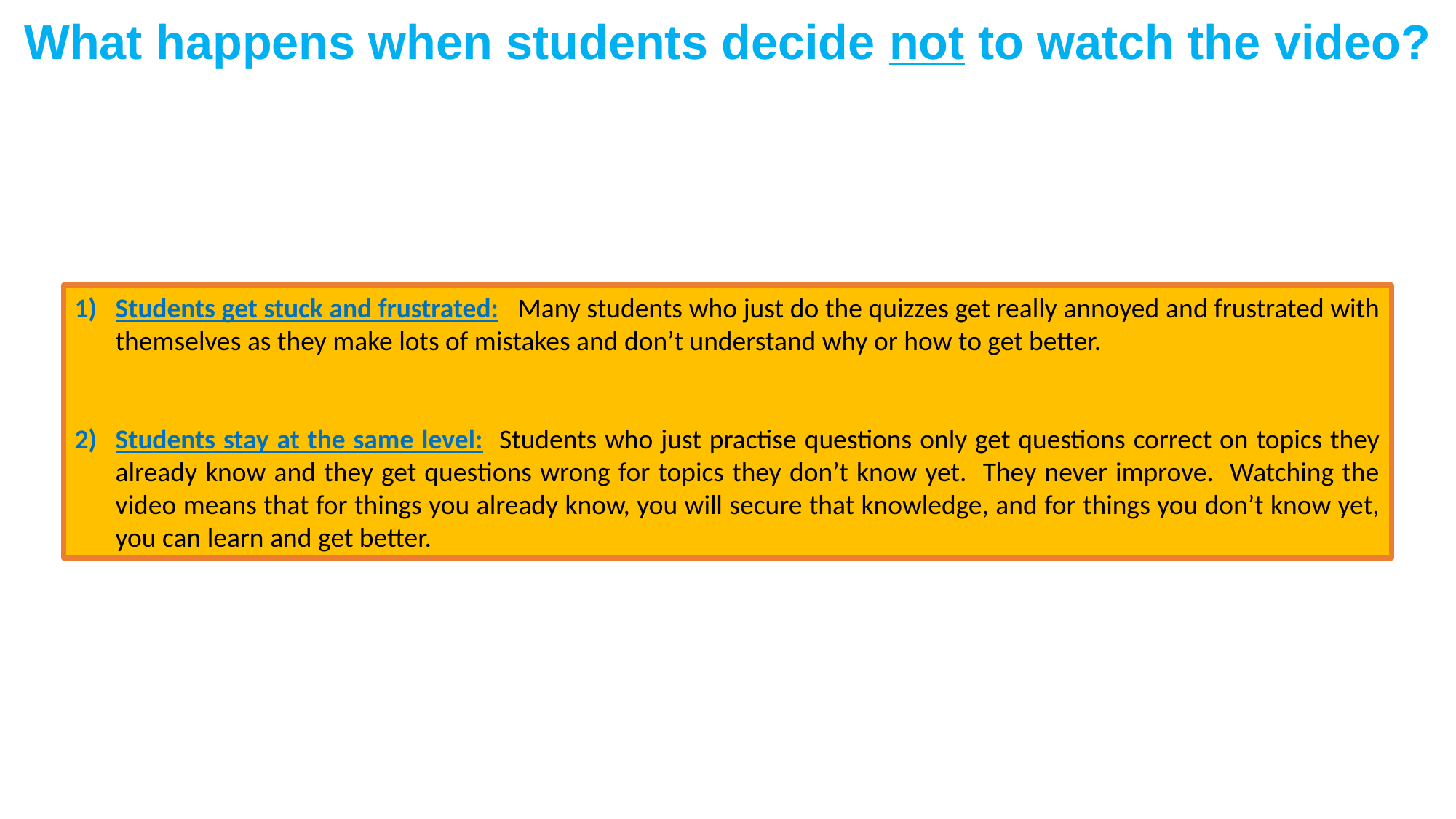

What happens when students decide not to watch the video?
Students get stuck and frustrated:   Many students who just do the quizzes get really annoyed and frustrated with themselves as they make lots of mistakes and don’t understand why or how to get better.

Students stay at the same level:  Students who just practise questions only get questions correct on topics they already know and they get questions wrong for topics they don’t know yet.  They never improve.  Watching the video means that for things you already know, you will secure that knowledge, and for things you don’t know yet, you can learn and get better.